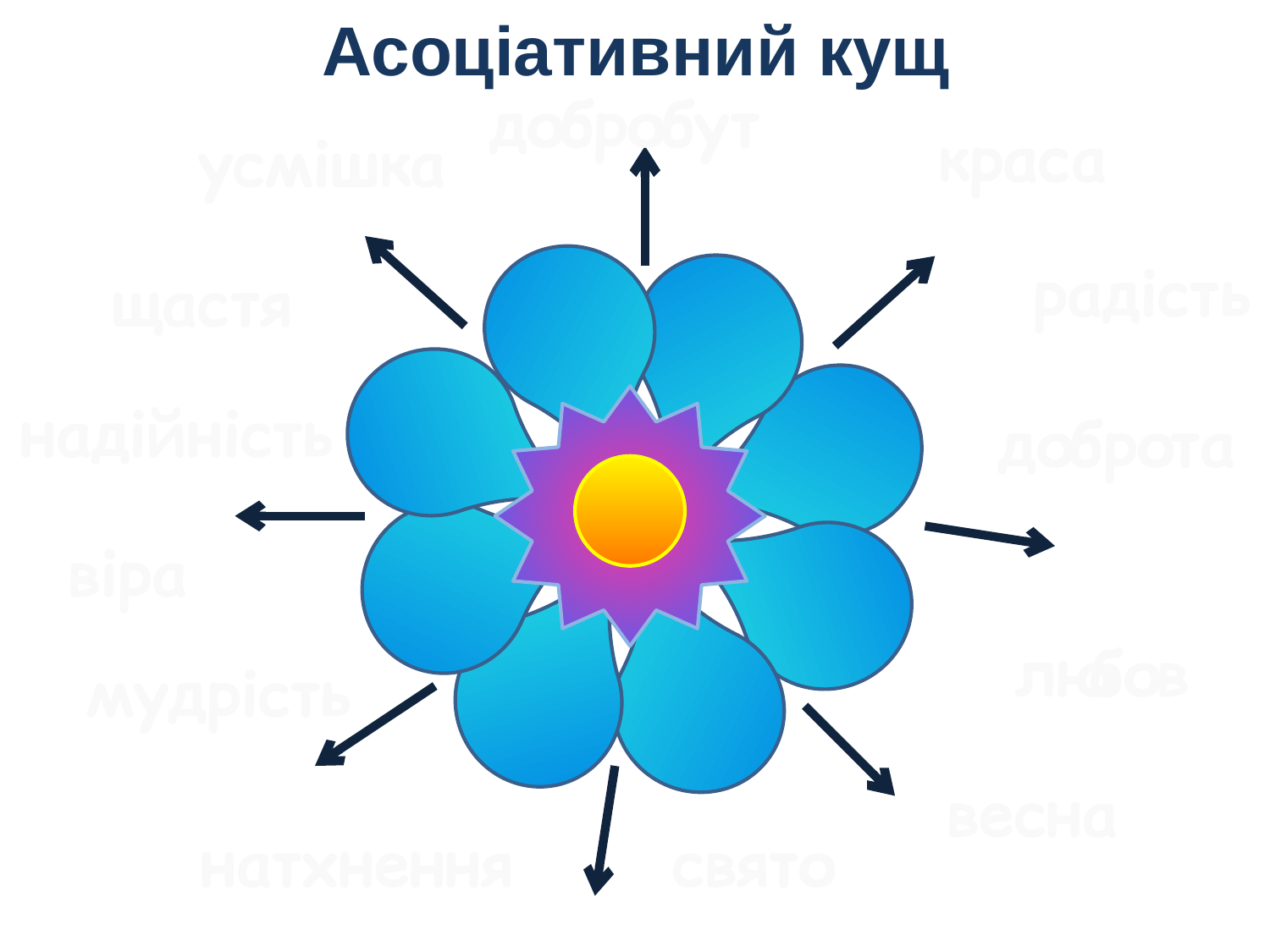

Асоціативний кущ
добробут
краса
усмішка

радість

щастя

надійність

доброта

віра

любов
мудрість
весна
натхнення
свято